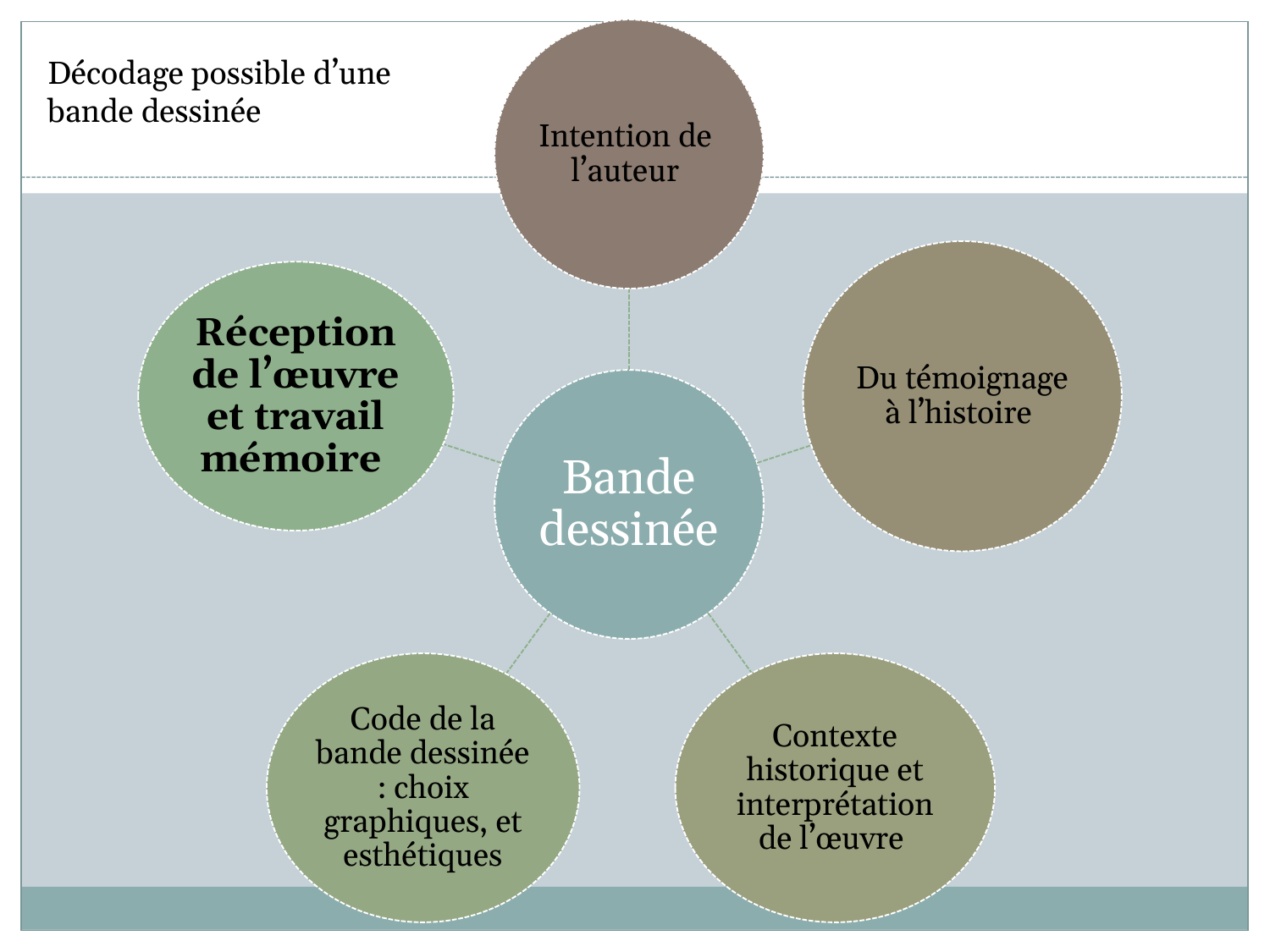

Bande dessinée

Intention de  l’auteur

Du témoignage à l’histoire

Contexte historique et interprétation de l’œuvre

Code de la bande dessinée : choix graphiques, et esthétiques

Réception de l’œuvre et travail mémoire
Décodage possible d’une bande dessinée